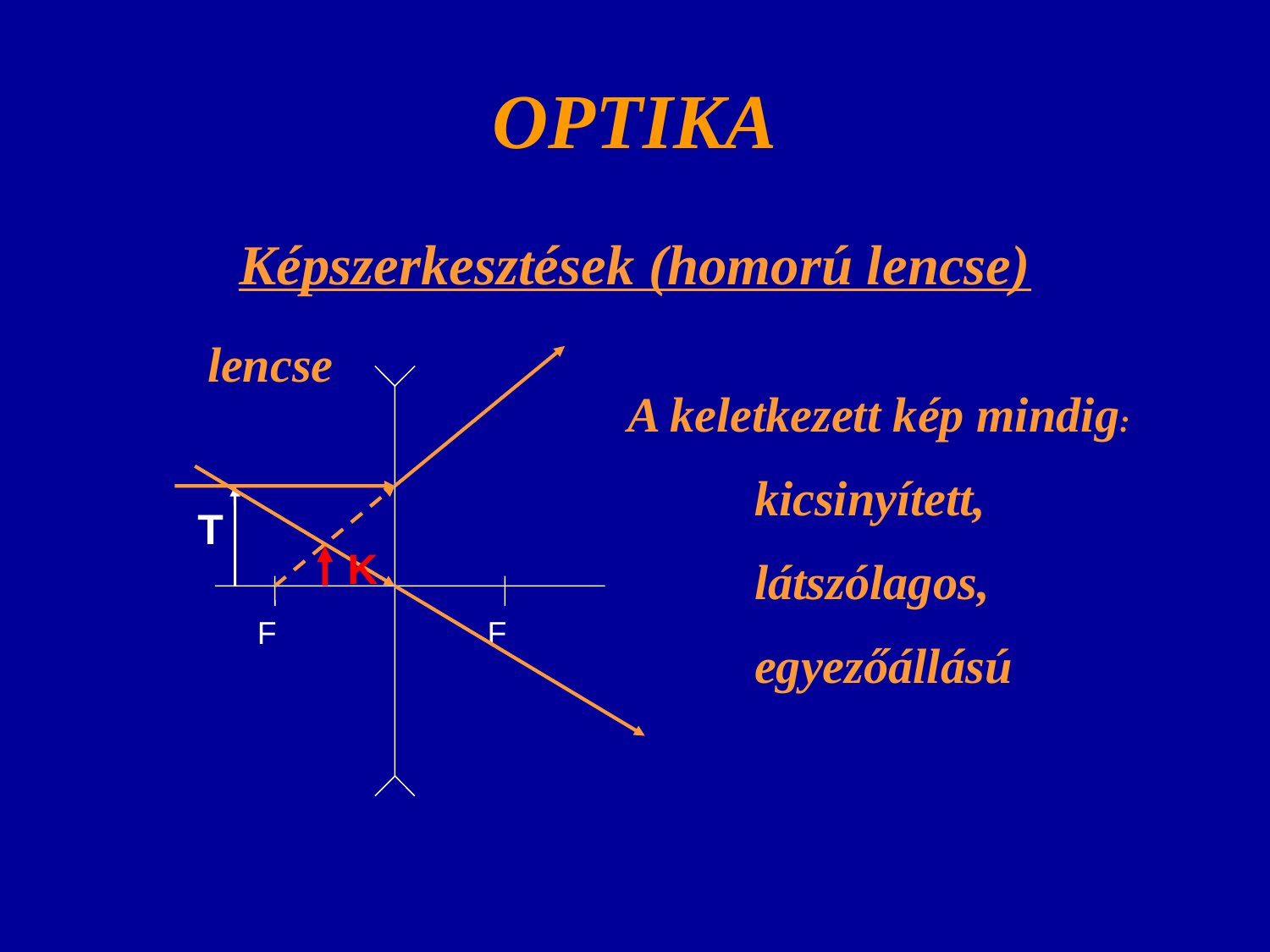

# OPTIKA
Képszerkesztések (homorú lencse)

lencse

A keletkezett kép mindig:
	kicsinyített,
	látszólagos,
	egyezőállású

T
K

F
F